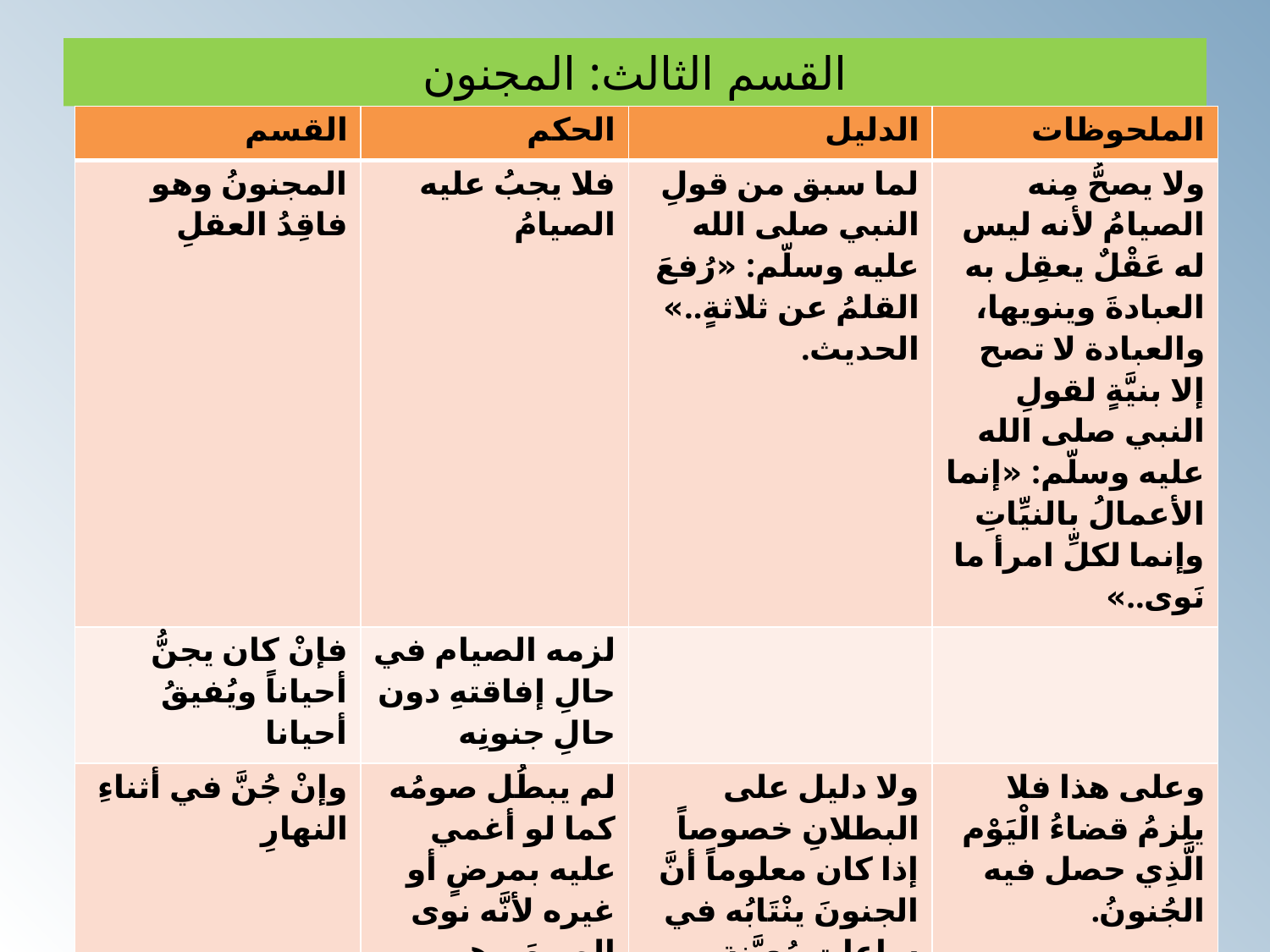

# القسم الثالث: المجنون
| القسم | الحكم | الدليل | الملحوظات |
| --- | --- | --- | --- |
| المجنونُ وهو فاقِدُ العقلِ | فلا يجبُ عليه الصيامُ | لما سبق من قولِ النبي صلى الله عليه وسلّم: «رُفعَ القلمُ عن ثلاثةٍ..» الحديث. | ولا يصحُّ مِنه الصيامُ لأنه ليس له عَقْلٌ يعقِل به العبادةَ وينويها، والعبادة لا تصح إلا بنيَّةٍ لقولِ النبي صلى الله عليه وسلّم: «إنما الأعمالُ بالنيِّاتِ وإنما لكلِّ امرأ ما نَوى..» |
| فإنْ كان يجنُّ أحياناً ويُفيقُ أحيانا | لزمه الصيام في حالِ إفاقتهِ دون حالِ جنونِه |  |  |
| وإنْ جُنَّ في أثناءِ النهارِ | لم يبطُل صومُه كما لو أغمي عليه بمرضٍ أو غيره لأنَّه نوى الصومَ وهو عاقلٌ بنيَّةٍ صحيحةٍ. | ولا دليل على البطلانِ خصوصاً إذا كان معلوماً أنَّ الجنونَ ينْتَابُه في ساعاتٍ مُعيَّنةٍ. | وعلى هذا فلا يلزمُ قضاءُ الْيَوْم الَّذِي حصل فيه الجُنونُ. |
| وإذا أفَاق المجنونُ أثناء نهار رمضانَ | لزمه إمْسَاكُ بقيَّةِ يومِهِ، | لأنَّه صار من أهلِ الوجوب، | ولا يلزمُهُ قضاؤهُ كالصبيِّ إذا بلَغَ والكافرِ إذا أسْلَمَ. |
القسم
الحكم
الدليل
الملحوظات

د أبوزيد مكي